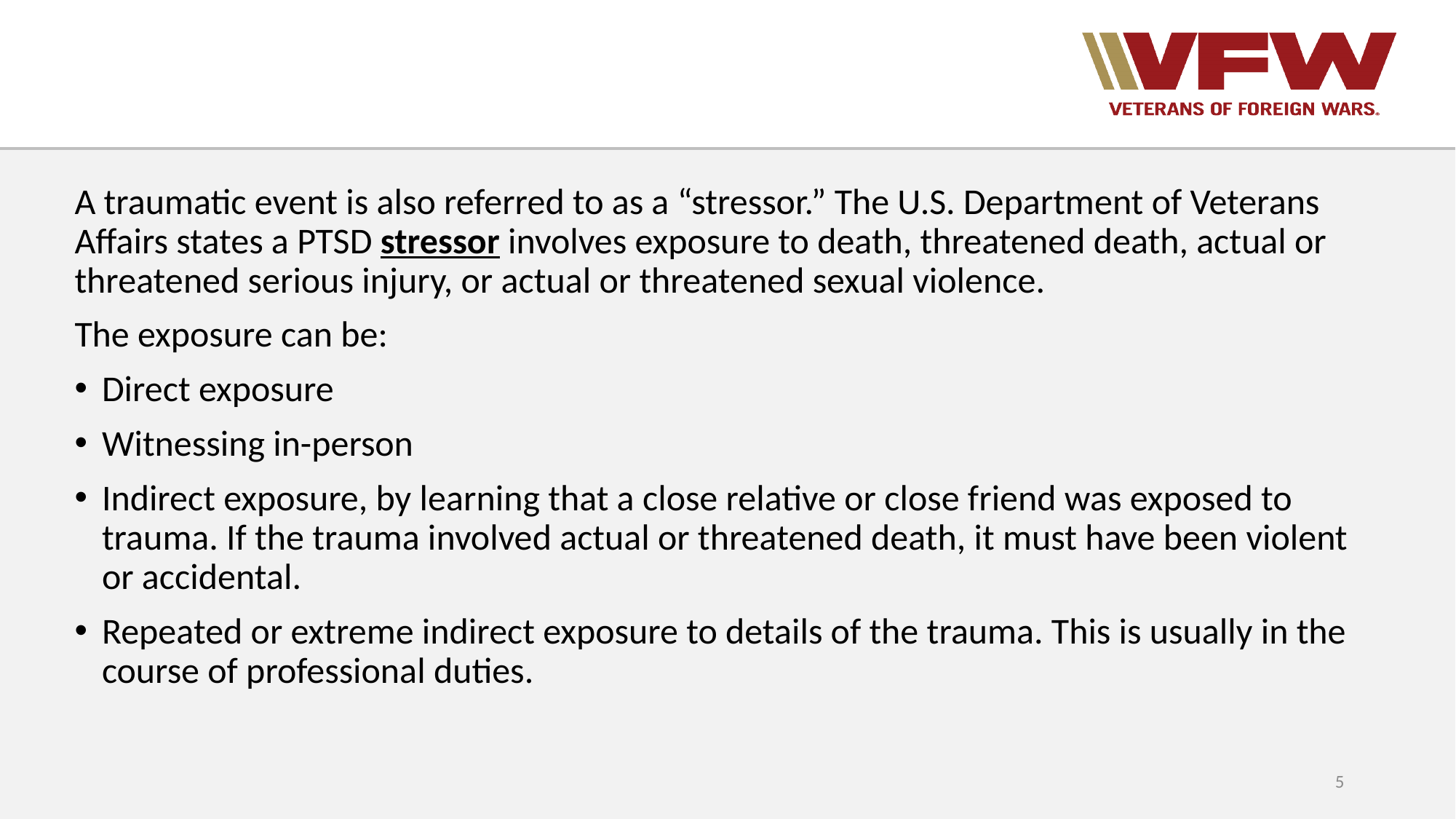

A traumatic event is also referred to as a “stressor.” The U.S. Department of Veterans Affairs states a PTSD stressor involves exposure to death, threatened death, actual or threatened serious injury, or actual or threatened sexual violence.
The exposure can be:
Direct exposure
Witnessing in-person
Indirect exposure, by learning that a close relative or close friend was exposed to trauma. If the trauma involved actual or threatened death, it must have been violent or accidental.
Repeated or extreme indirect exposure to details of the trauma. This is usually in the course of professional duties.
5